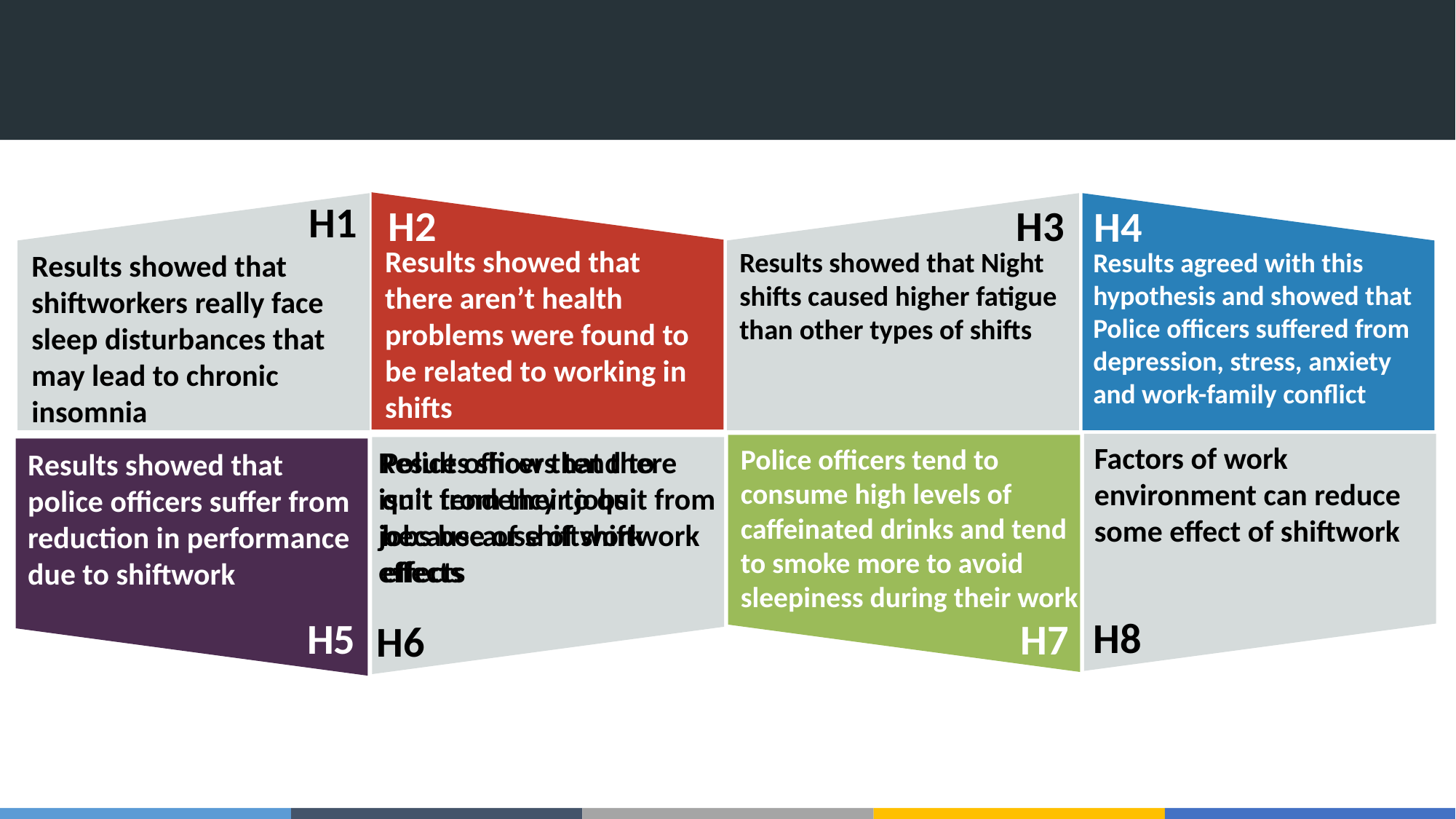

H1

H3

H2
H4
Results showed that there aren’t health problems were found to be related to working in shifts
Results showed that Night shifts caused higher fatigue than other types of shifts
Results agreed with this hypothesis and showed that Police officers suffered from depression, stress, anxiety and work-family conflict
Results showed that shiftworkers really face sleep disturbances that may lead to chronic insomnia
Factors of work environment can reduce some effect of shiftwork

Police officers tend to consume high levels of caffeinated drinks and tend to smoke more to avoid sleepiness during their work

Results show that there isn’t tendency to quit from jobs because of shiftwork effects
Police officers tend to quit from their jobs because of shiftwork effects

Results showed that police officers suffer from reduction in performance due to shiftwork
H8
H5
H7
H6